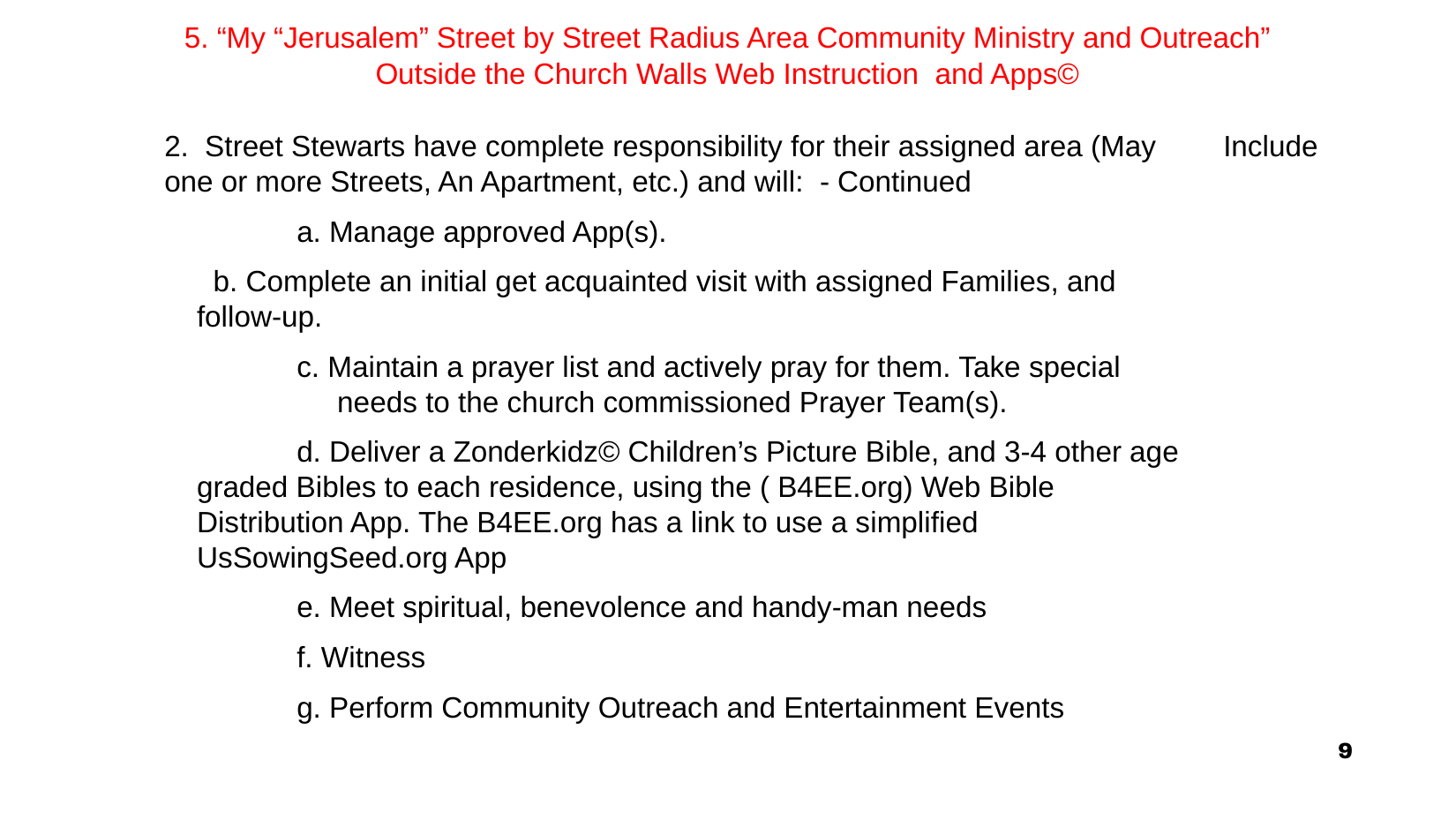

5. “My “Jerusalem” Street by Street Radius Area Community Ministry and Outreach” Outside the Church Walls Web Instruction  and Apps©
	2.  Street Stewarts have complete responsibility for their assigned area (May        	Include one or more Streets, An Apartment, etc.) and will:  - Continued
		a. Manage approved App(s).
	      b. Complete an initial get acquainted visit with assigned Families, and   	 	     follow-up.
		c. Maintain a prayer list and actively pray for them. Take special 	 	     	     needs to the church commissioned Prayer Team(s).
		d. Deliver a Zonderkidz© Children’s Picture Bible, and 3-4 other age 	    	     graded Bibles to each residence, using the ( B4EE.org) Web Bible 	    	  	     Distribution App. The B4EE.org has a link to use a simplified 	 	    	     UsSowingSeed.org App
		e. Meet spiritual, benevolence and handy-man needs
		f. Witness
		g. Perform Community Outreach and Entertainment Events
9